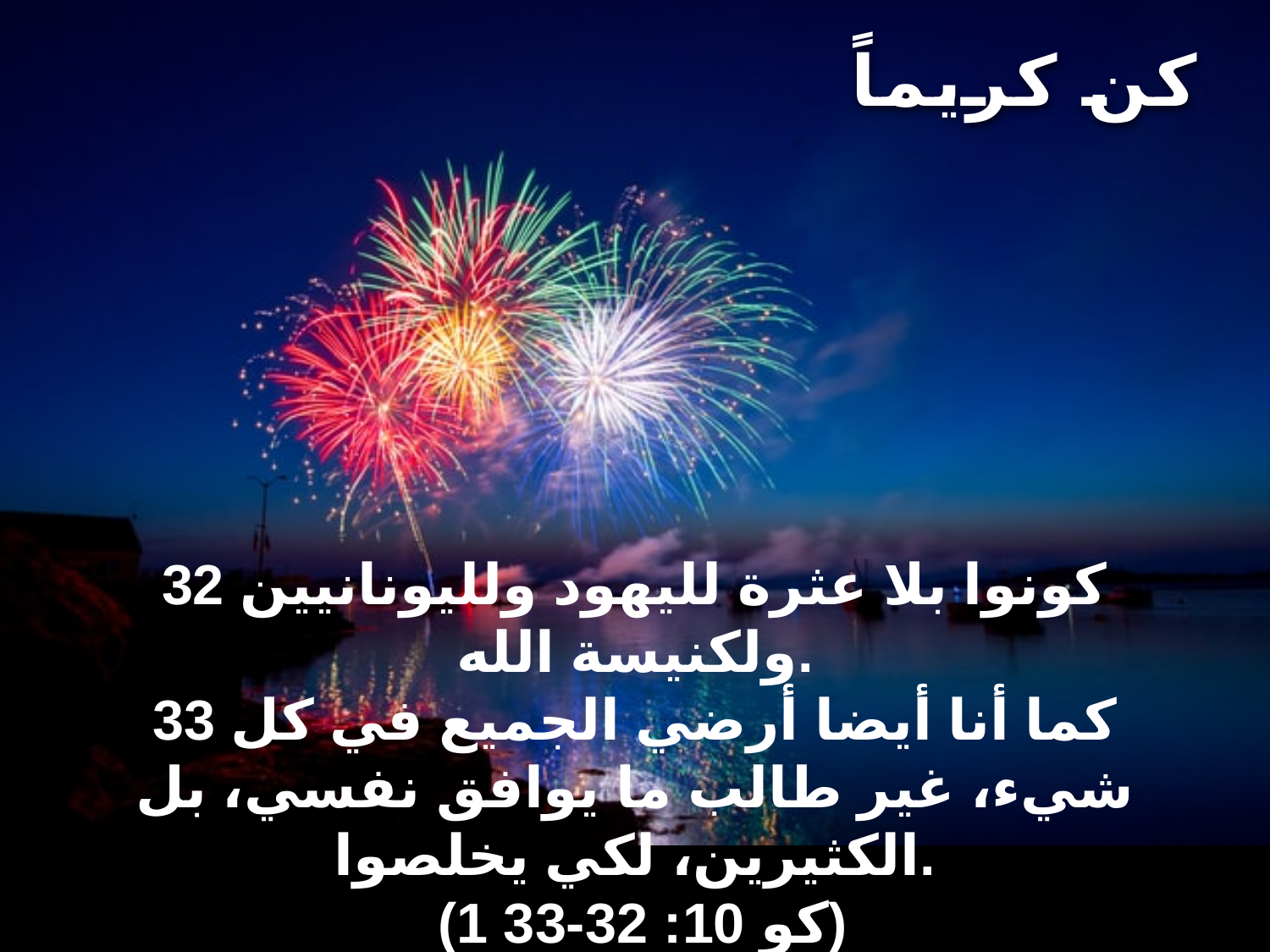

كن كريماً
32 كونوا بلا عثرة لليهود ولليونانيين ولكنيسة الله.
33 كما أنا أيضا أرضي الجميع في كل شيء، غير طالب ما يوافق نفسي، بل الكثيرين، لكي يخلصوا.
 (1 كو 10: 32-33)